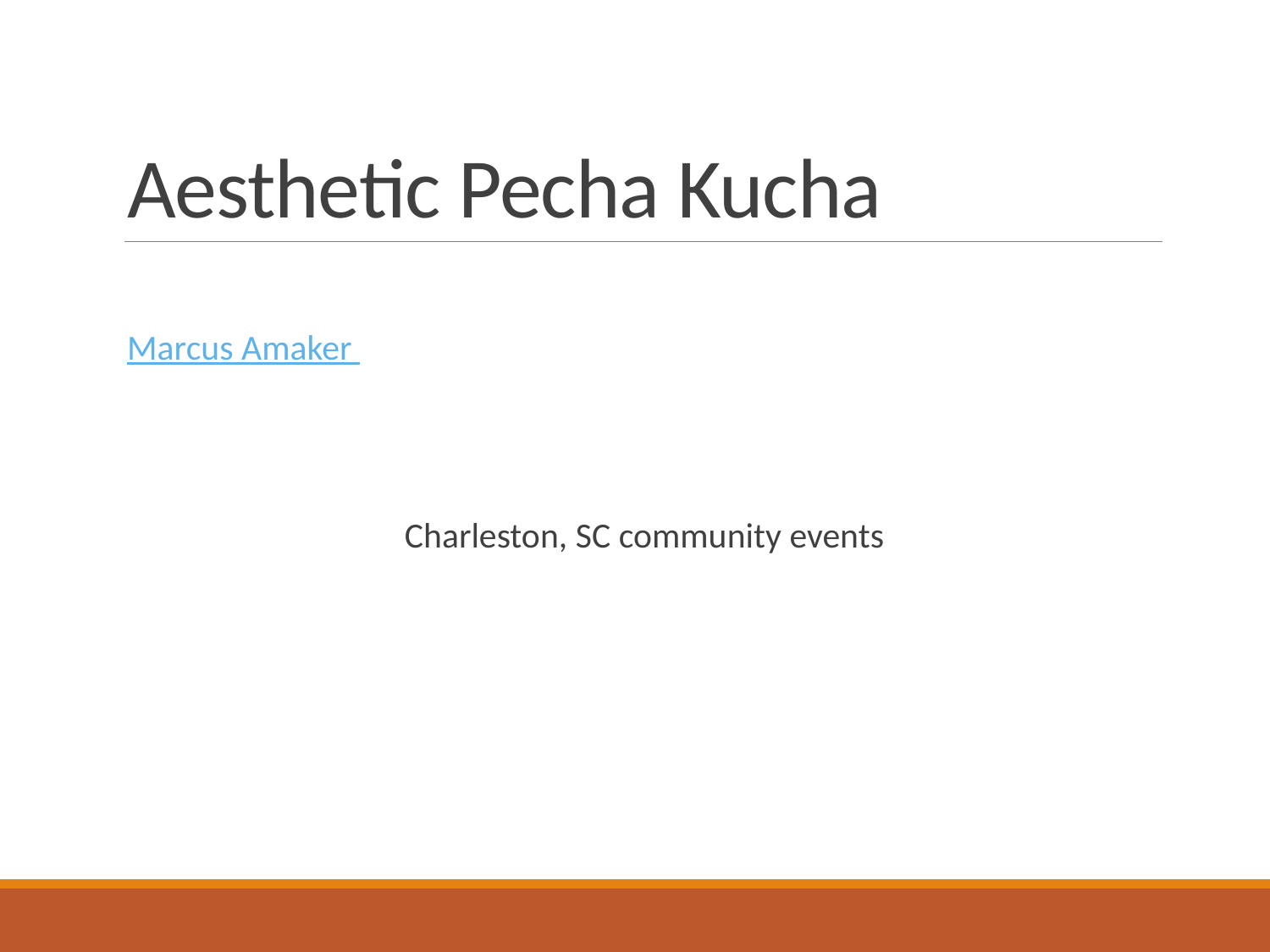

# Aesthetic Pecha Kucha

Marcus Amaker

Charleston, SC community events